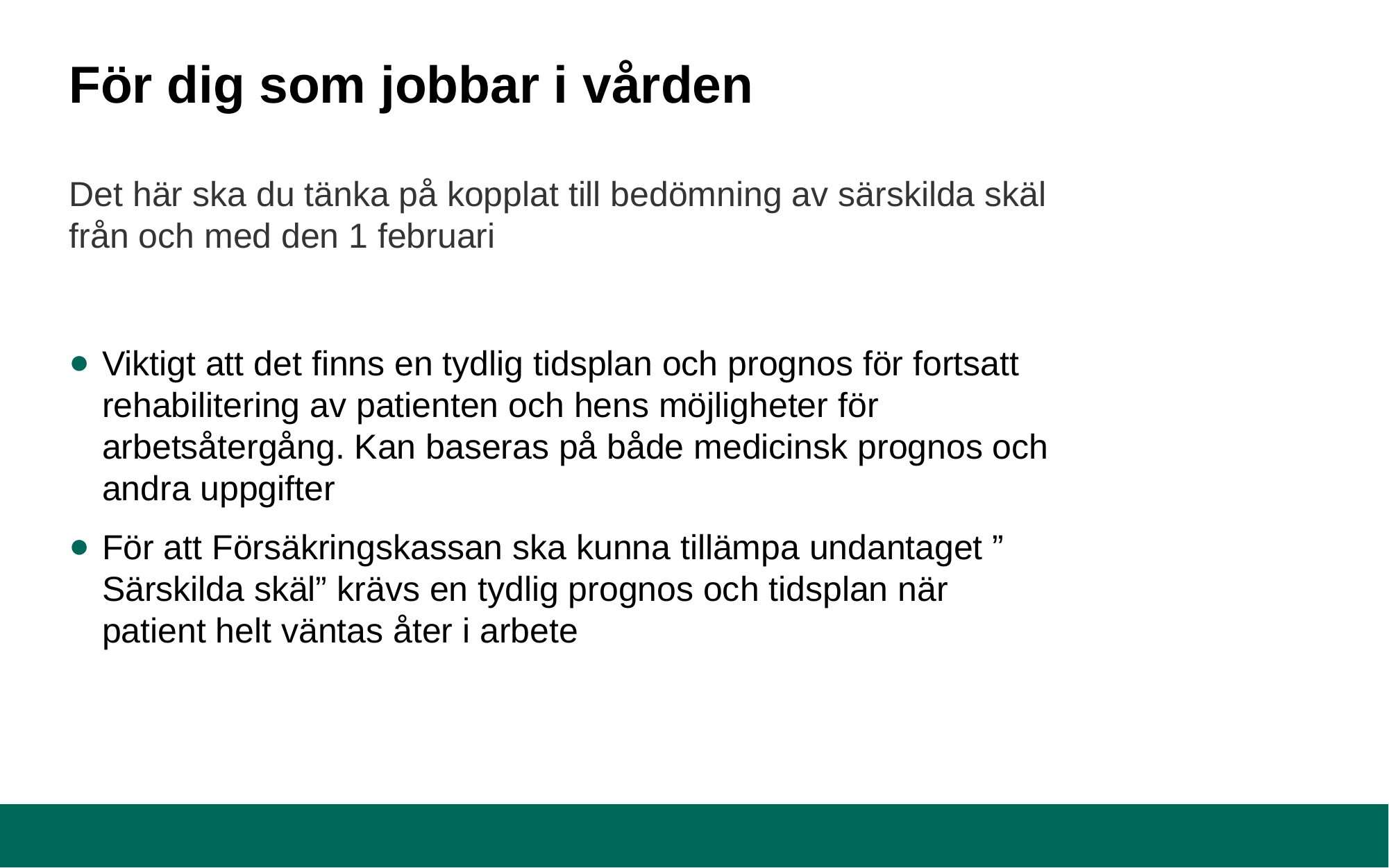

# För dig som jobbar i vården
Det här ska du tänka på kopplat till bedömning av särskilda skäl från och med den 1 februari

Viktigt att det finns en tydlig tidsplan och prognos för fortsatt rehabilitering av patienten och hens möjligheter för arbetsåtergång. Kan baseras på både medicinsk prognos och andra uppgifter
För att Försäkringskassan ska kunna tillämpa undantaget ” Särskilda skäl” krävs en tydlig prognos och tidsplan när patient helt väntas åter i arbete